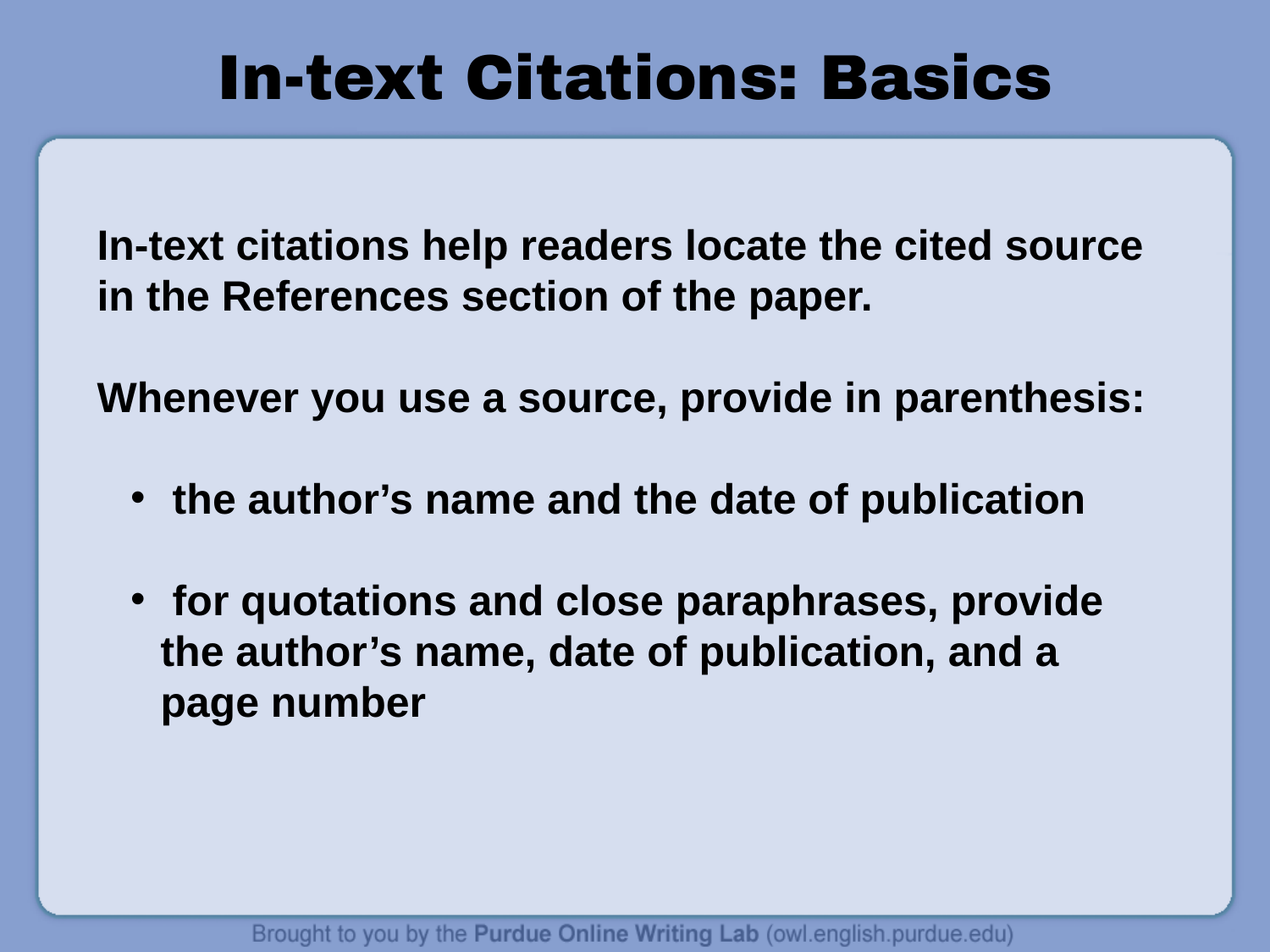

# In-text Citations: Basics
In-text citations help readers locate the cited source in the References section of the paper.

Whenever you use a source, provide in parenthesis:

 the author’s name and the date of publication

 for quotations and close paraphrases, provide the author’s name, date of publication, and a page number